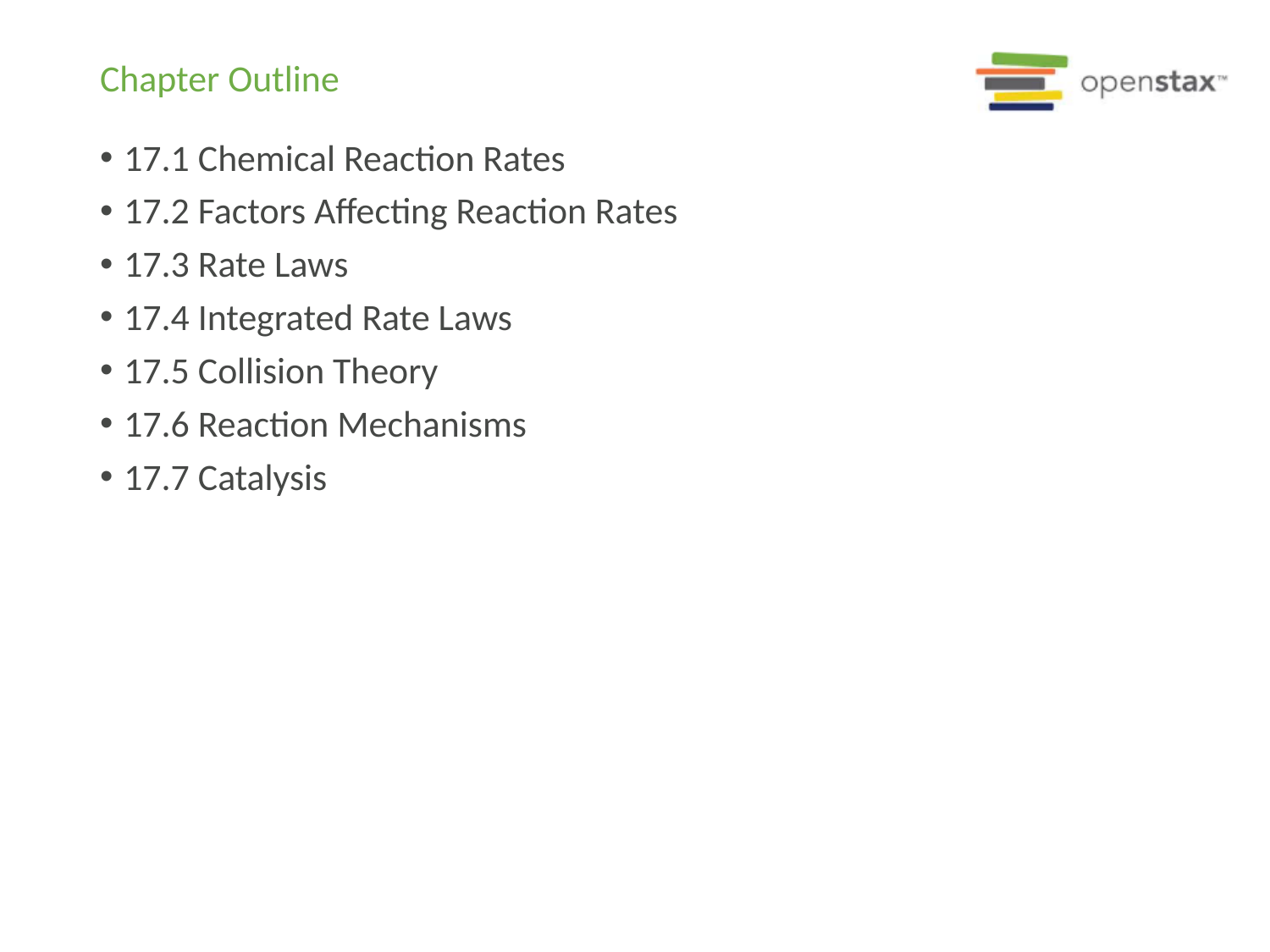

# Chapter Outline
17.1 Chemical Reaction Rates
17.2 Factors Affecting Reaction Rates
17.3 Rate Laws
17.4 Integrated Rate Laws
17.5 Collision Theory
17.6 Reaction Mechanisms
17.7 Catalysis